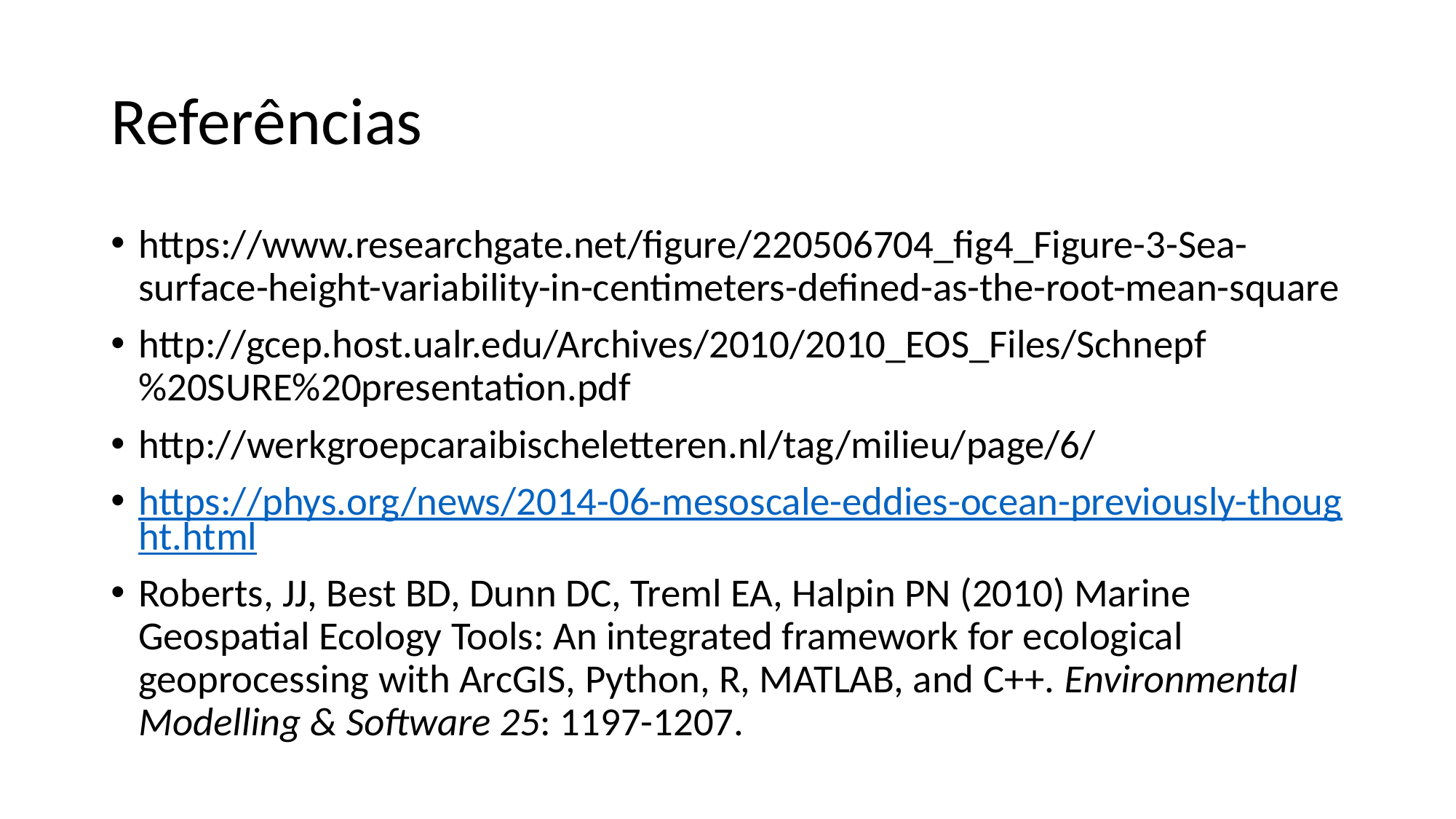

# Referências
https://www.researchgate.net/figure/220506704_fig4_Figure-3-Sea-surface-height-variability-in-centimeters-defined-as-the-root-mean-square
http://gcep.host.ualr.edu/Archives/2010/2010_EOS_Files/Schnepf%20SURE%20presentation.pdf
http://werkgroepcaraibischeletteren.nl/tag/milieu/page/6/
https://phys.org/news/2014-06-mesoscale-eddies-ocean-previously-thought.html
Roberts, JJ, Best BD, Dunn DC, Treml EA, Halpin PN (2010) Marine Geospatial Ecology Tools: An integrated framework for ecological geoprocessing with ArcGIS, Python, R, MATLAB, and C++. Environmental Modelling & Software 25: 1197-1207.